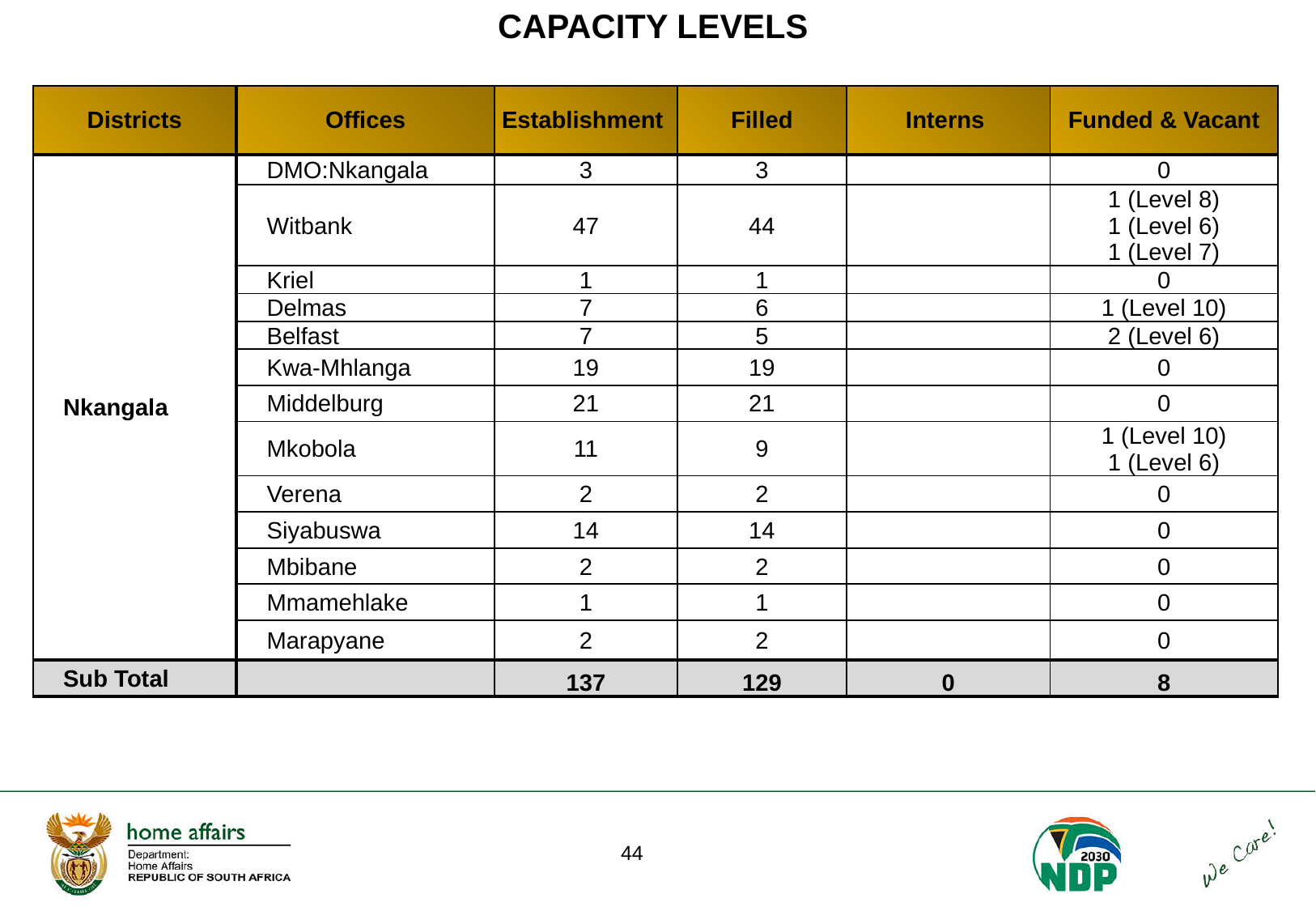

# CAPACITY LEVELS
| Districts | Offices | Establishment | Filled | Interns | Funded & Vacant |
| --- | --- | --- | --- | --- | --- |
| Nkangala | DMO:Nkangala | 3 | 3 |  | 0 |
|  | Witbank | 47 | 44 |  | 1 (Level 8) 1 (Level 6) 1 (Level 7) |
|  | Kriel | 1 | 1 |  | 0 |
|  | Delmas | 7 | 6 |  | 1 (Level 10) |
|  | Belfast | 7 | 5 |  | 2 (Level 6) |
|  | Kwa-Mhlanga | 19 | 19 |  | 0 |
|  | Middelburg | 21 | 21 |  | 0 |
|  | Mkobola | 11 | 9 |  | 1 (Level 10) 1 (Level 6) |
|  | Verena | 2 | 2 |  | 0 |
|  | Siyabuswa | 14 | 14 |  | 0 |
|  | Mbibane | 2 | 2 |  | 0 |
|  | Mmamehlake | 1 | 1 |  | 0 |
|  | Marapyane | 2 | 2 |  | 0 |
| Sub Total |  | 137 | 129 | 0 | 8 |
44